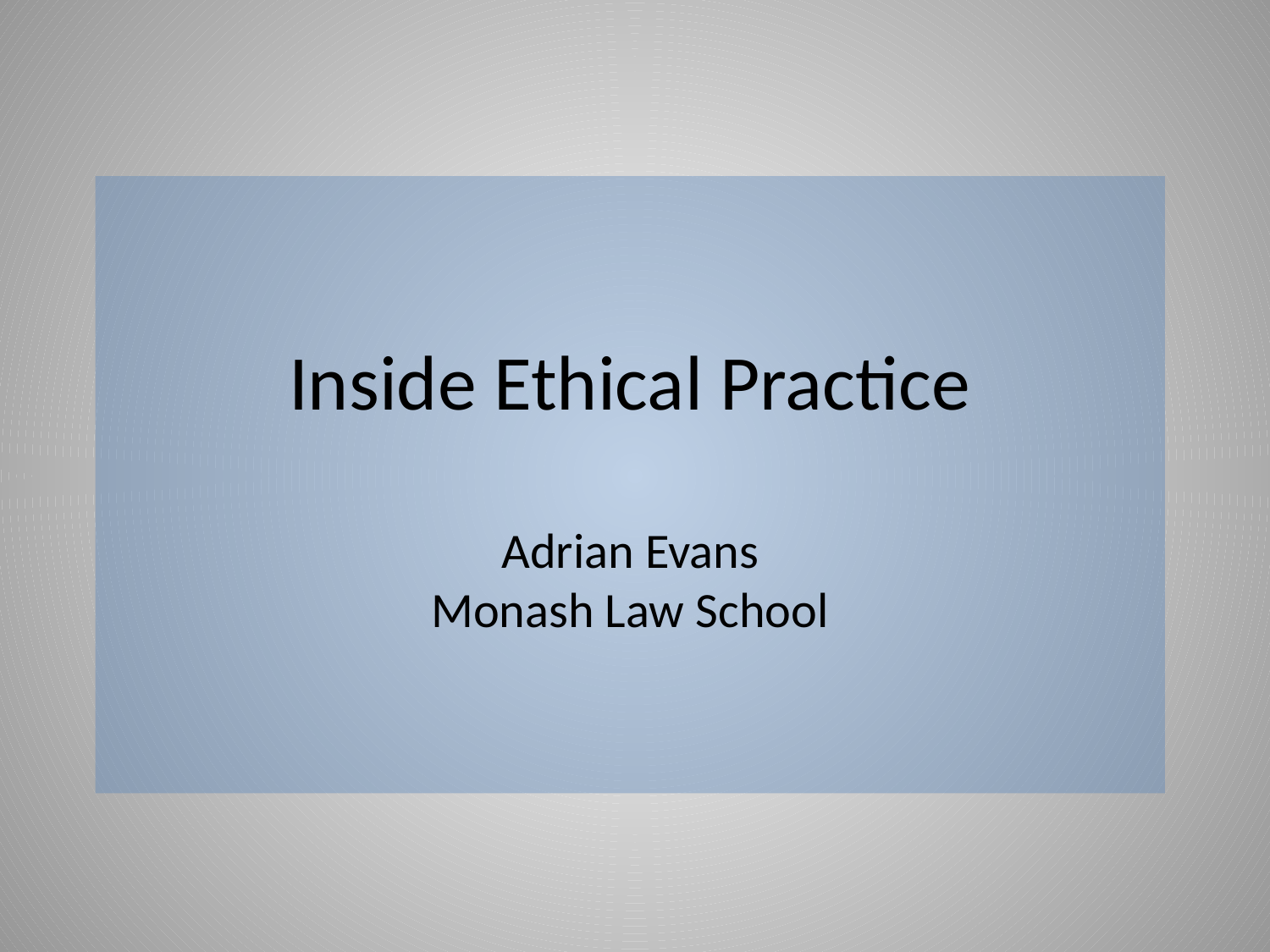

# Inside Ethical Practice Adrian Evans Monash Law School